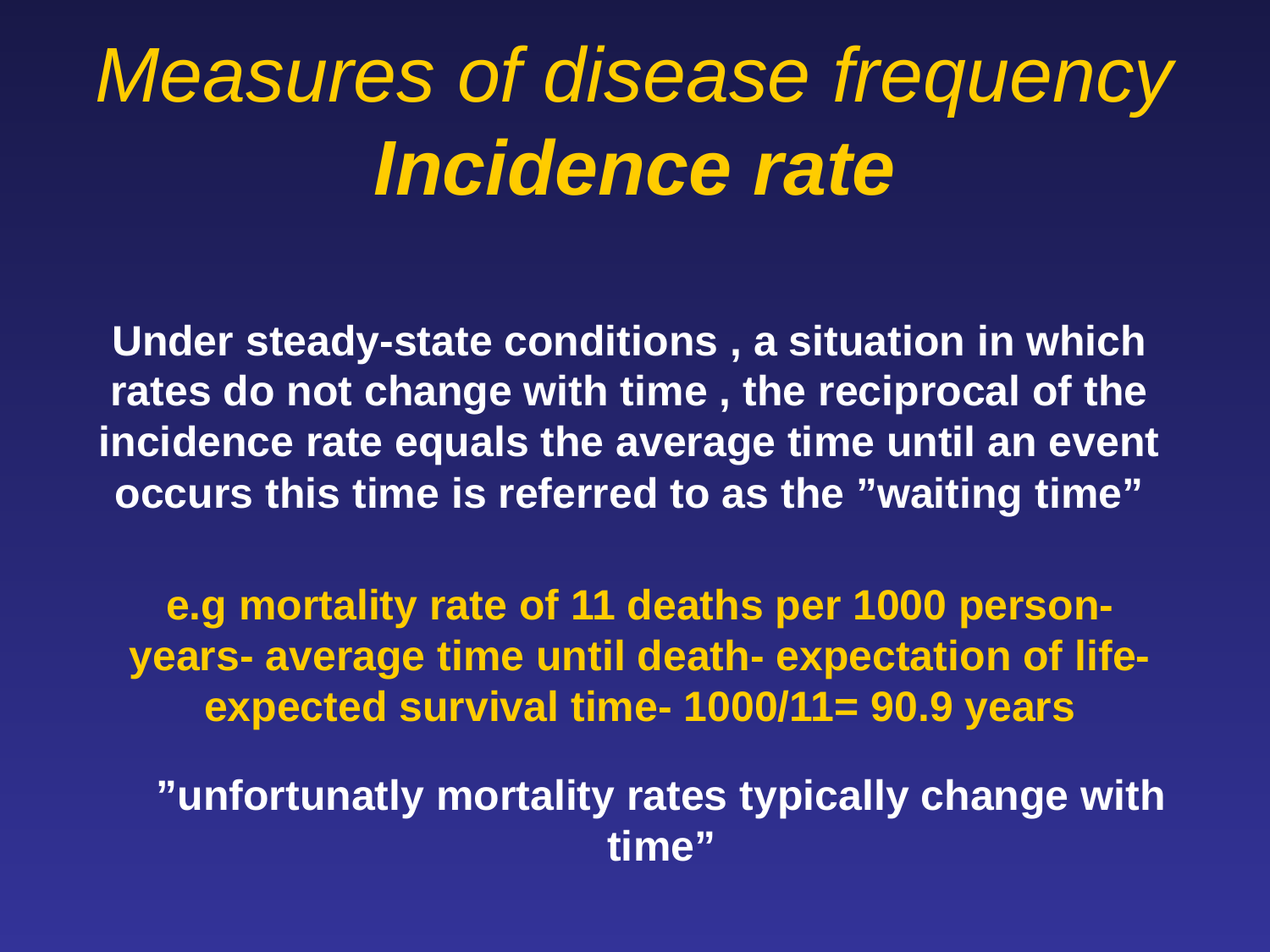

# Measures of disease frequency Incidence rate
Under steady-state conditions , a situation in which rates do not change with time , the reciprocal of the incidence rate equals the average time until an event occurs this time is referred to as the ”waiting time”
e.g mortality rate of 11 deaths per 1000 person-years- average time until death- expectation of life- expected survival time- 1000/11= 90.9 years
”unfortunatly mortality rates typically change with time”